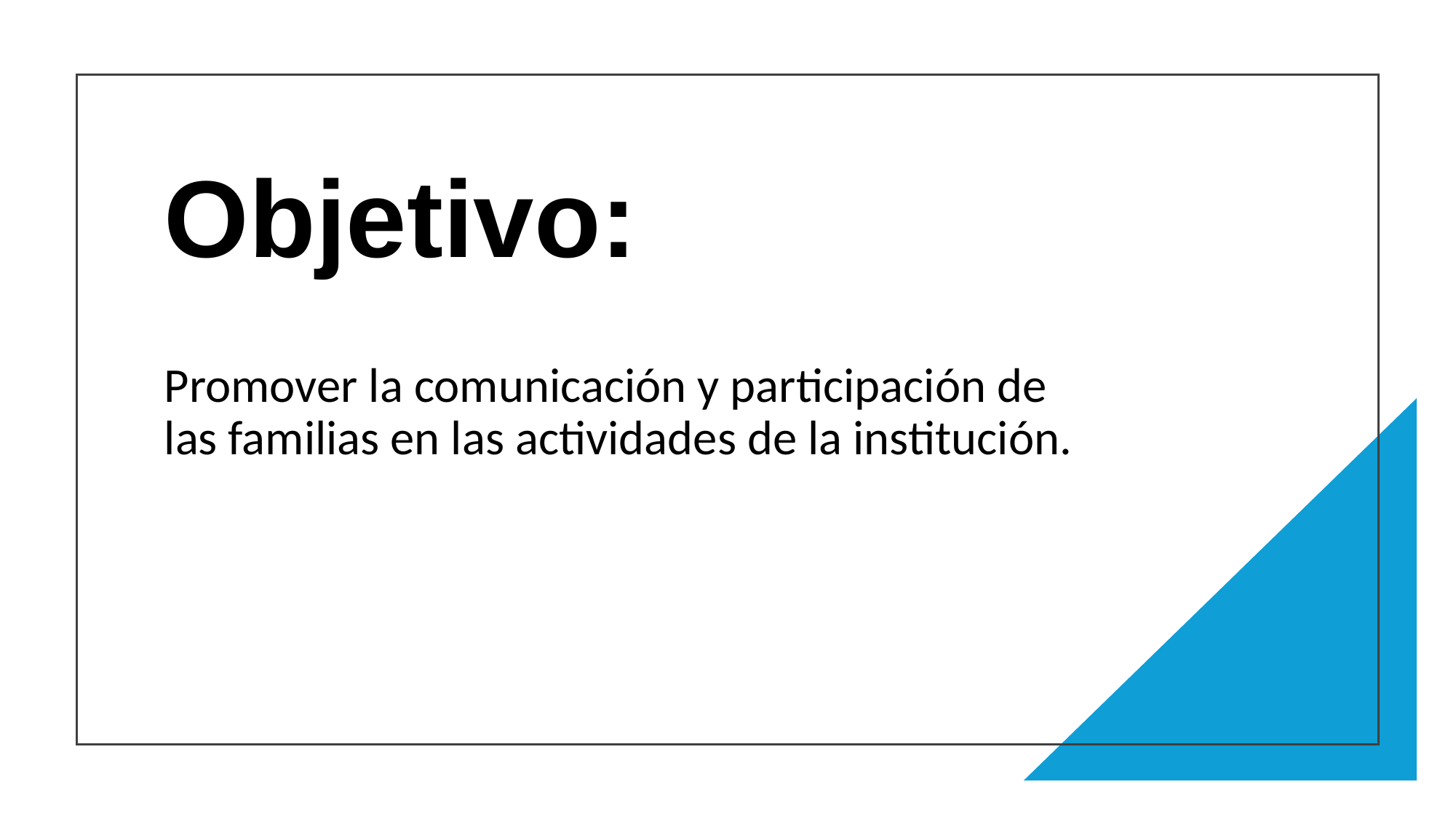

# Objetivo:
Promover la comunicación y participación de las familias en las actividades de la institución.